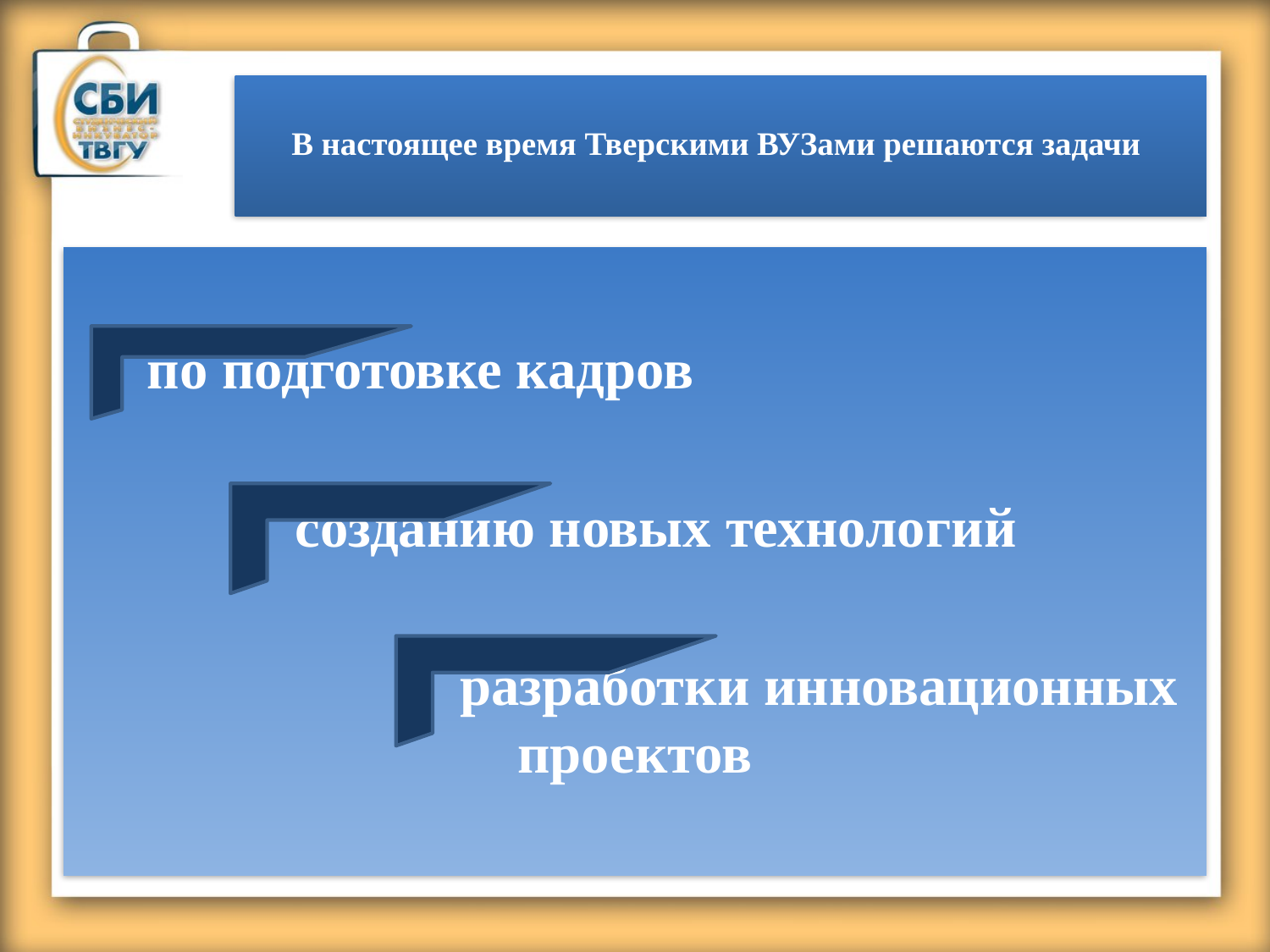

# В настоящее время Тверскими ВУЗами решаются задачи

     по подготовке кадров

    созданию новых технологий

                          разработки инновационных проектов